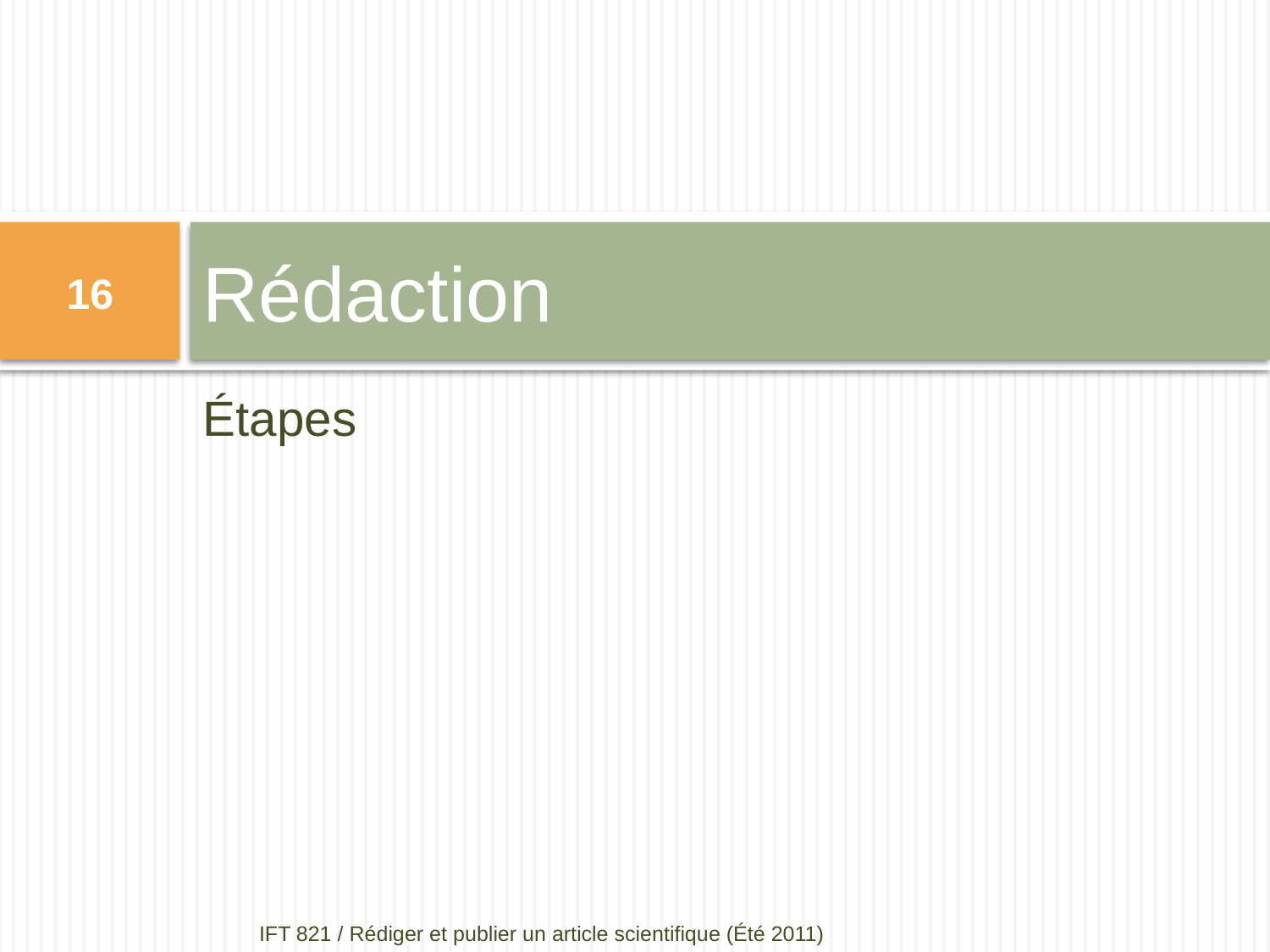

# Rédaction
16
Étapes
IFT 821 / Rédiger et publier un article scientifique (Été 2011)